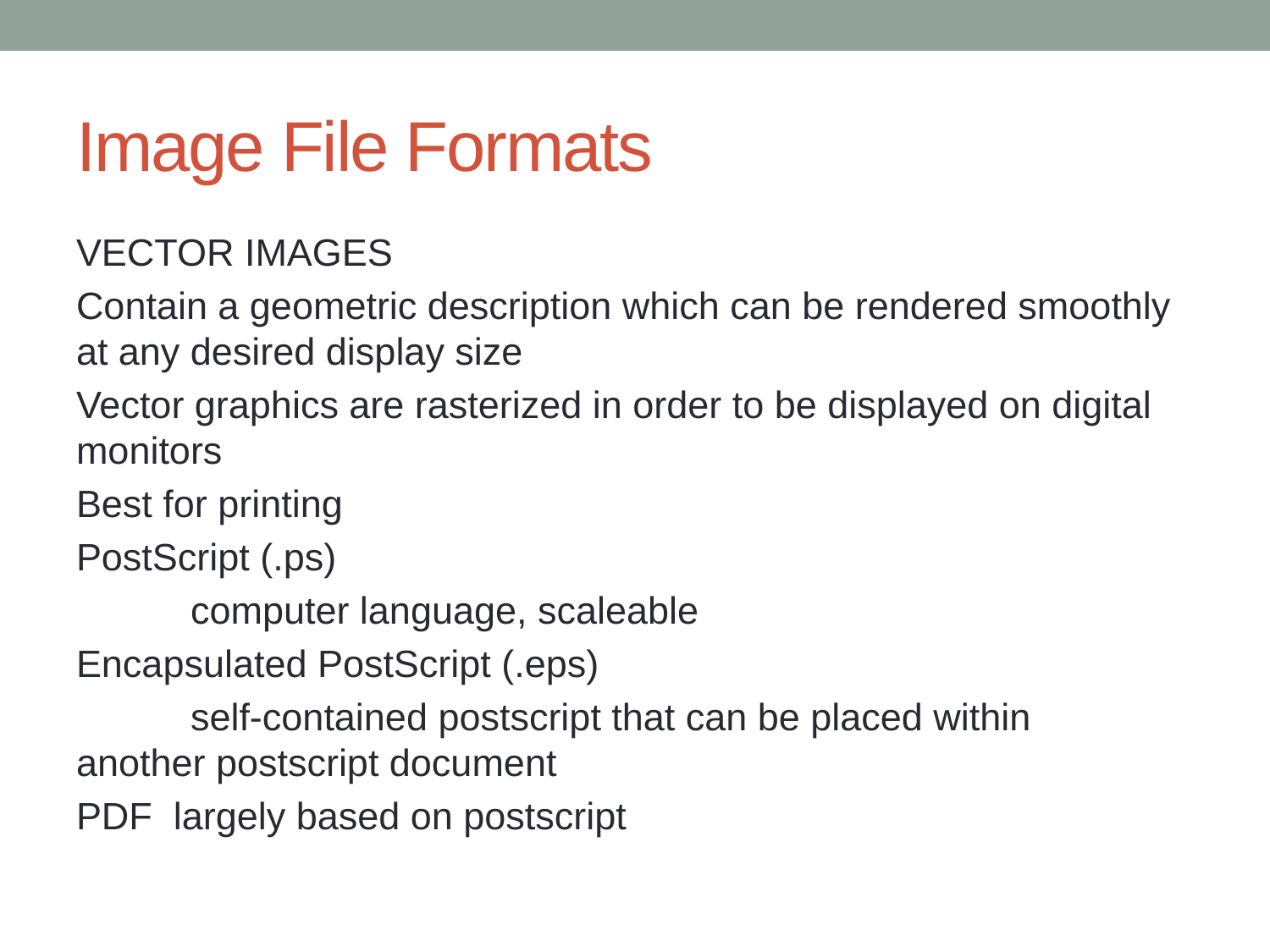

# Image File Formats
VECTOR IMAGES
Contain a geometric description which can be rendered smoothly at any desired display size
Vector graphics are rasterized in order to be displayed on digital monitors
Best for printing
PostScript (.ps)
	computer language, scaleable
Encapsulated PostScript (.eps)
	self-contained postscript that can be placed within 	another postscript document
PDF  largely based on postscript